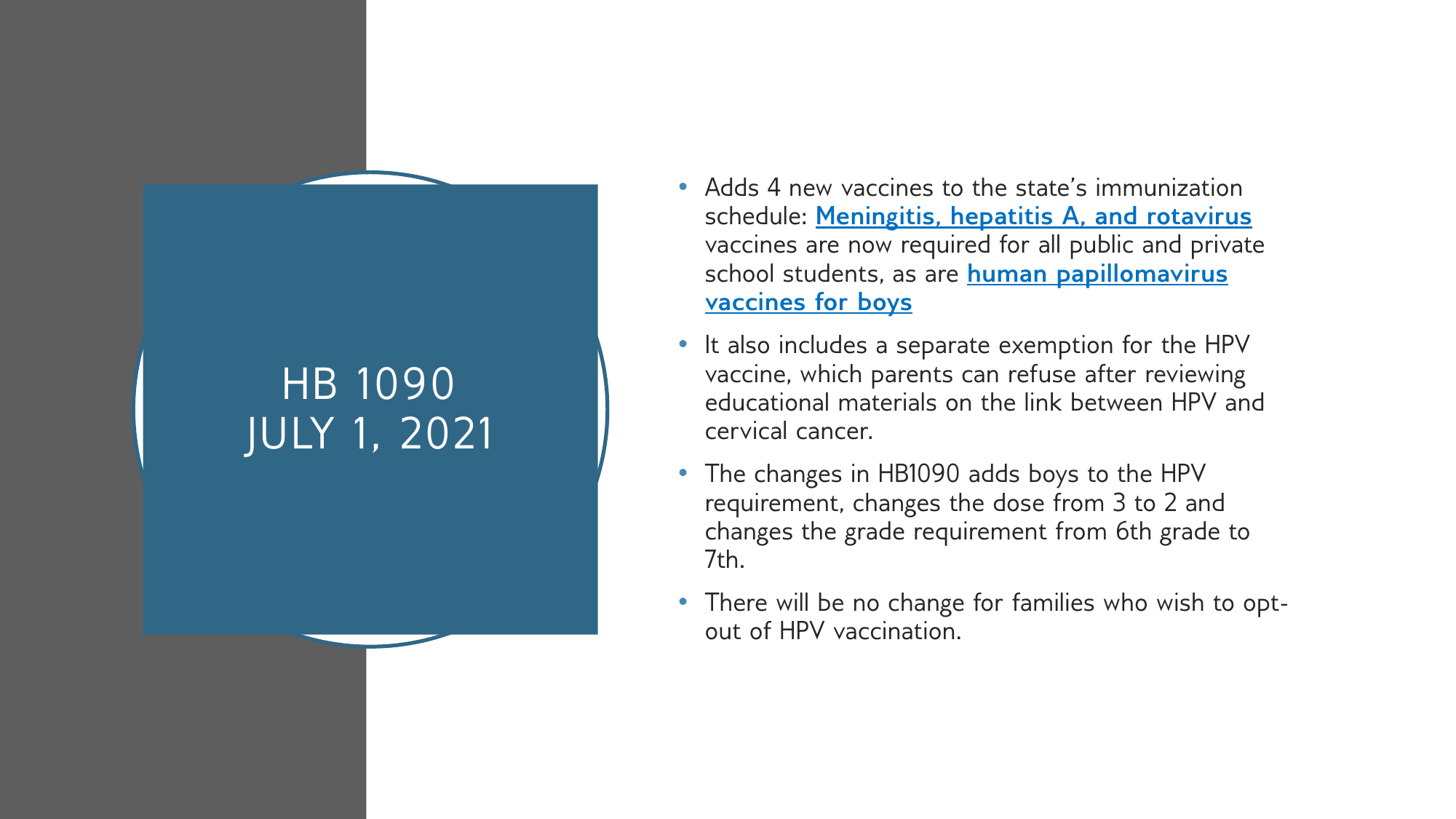

Adds 4 new vaccines to the state’s immunization schedule: Meningitis, hepatitis A, and rotavirus vaccines are now required for all public and private school students, as are human papillomavirus vaccines for boys
It also includes a separate exemption for the HPV vaccine, which parents can refuse after reviewing educational materials on the link between HPV and cervical cancer.
The changes in HB1090 adds boys to the HPV requirement, changes the dose from 3 to 2 and changes the grade requirement from 6th grade to 7th.
There will be no change for families who wish to opt-out of HPV vaccination.

# HB 1090 July 1, 2021